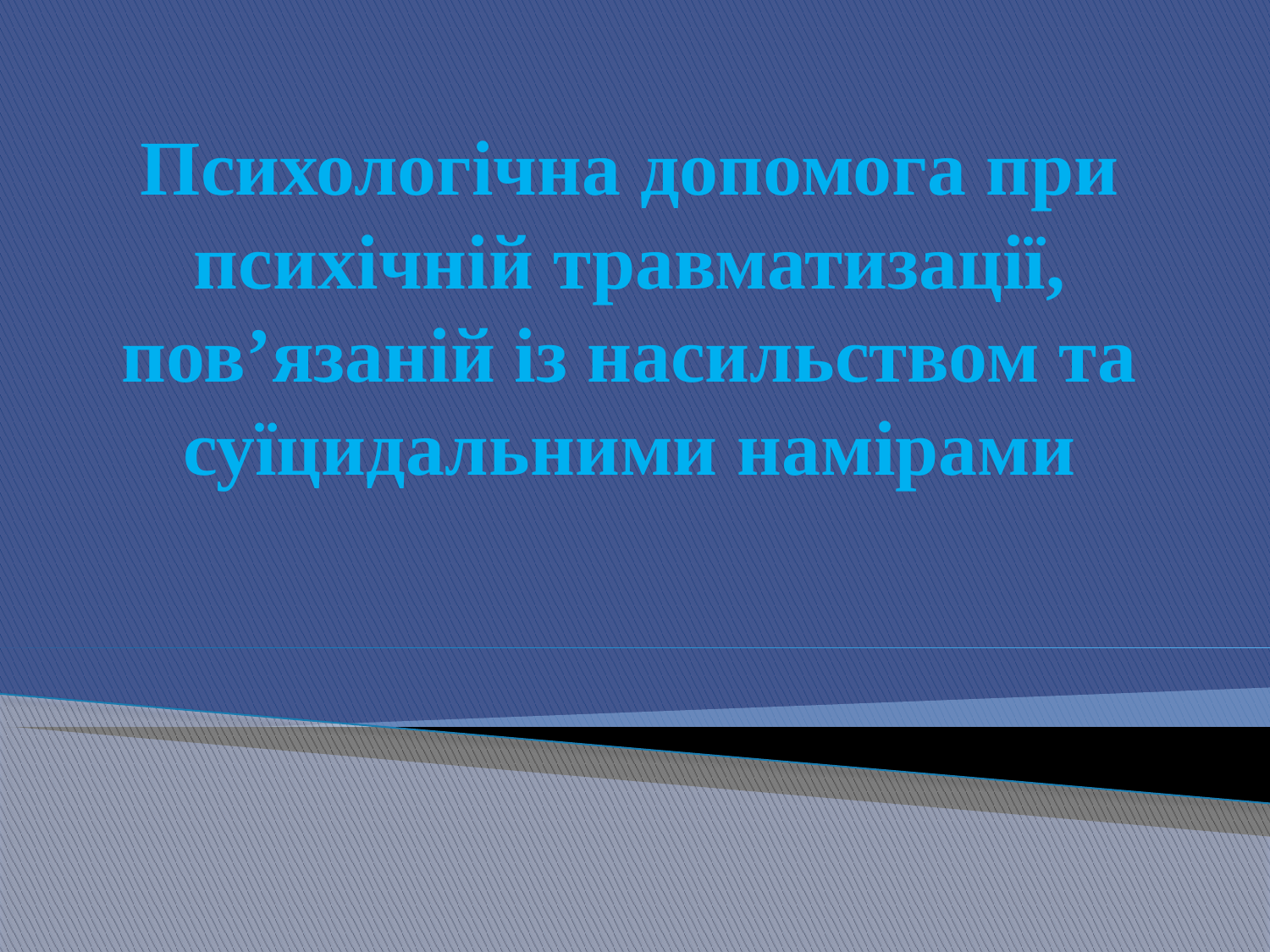

# Психологічна допомога при психічній травматизації, пов’язаній із насильством та суїцидальними намірами